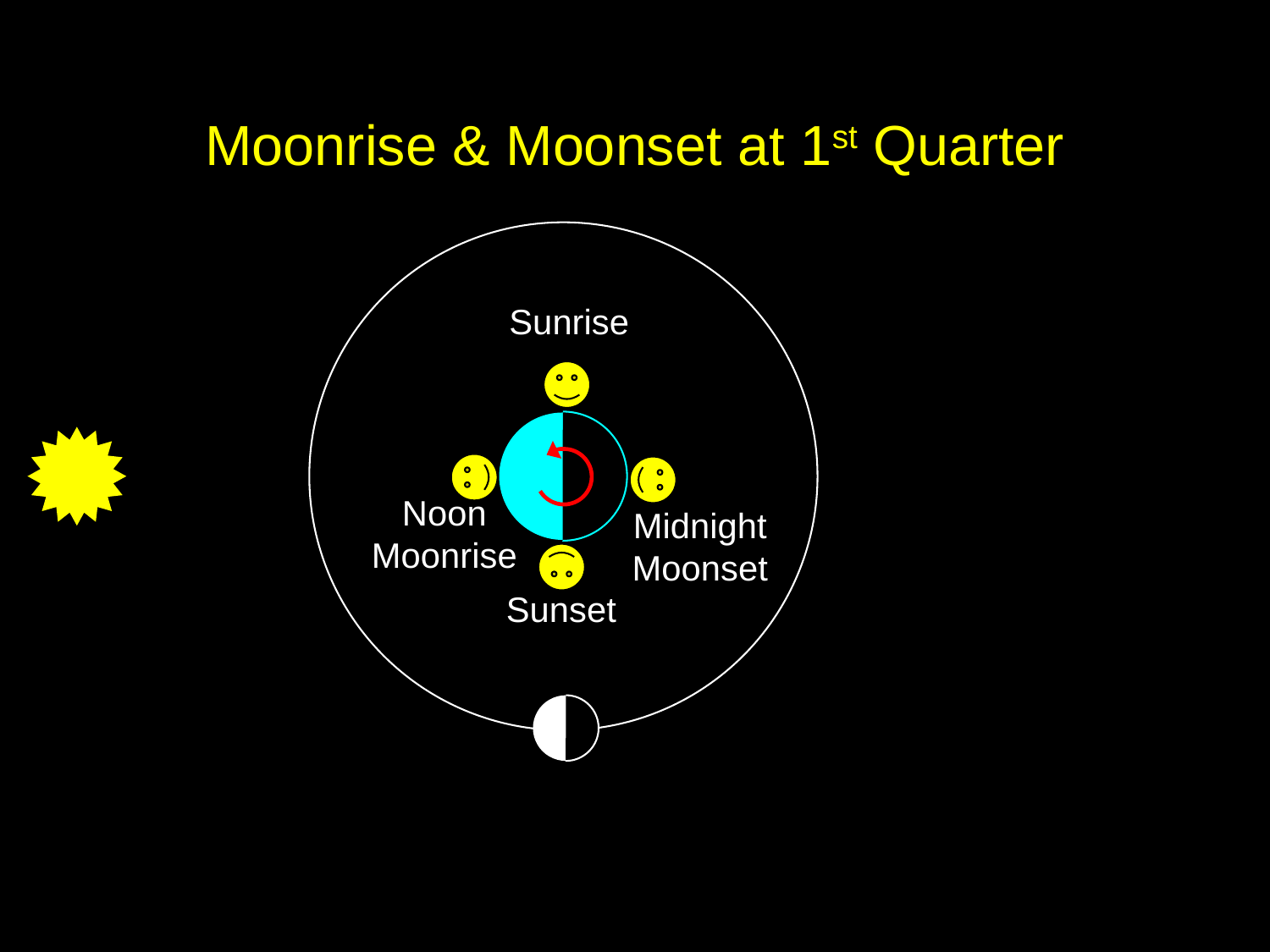

Moonrise & Moonset at 1st Quarter

Sunrise

Noon
Moonrise

Midnight
Moonset

Sunset